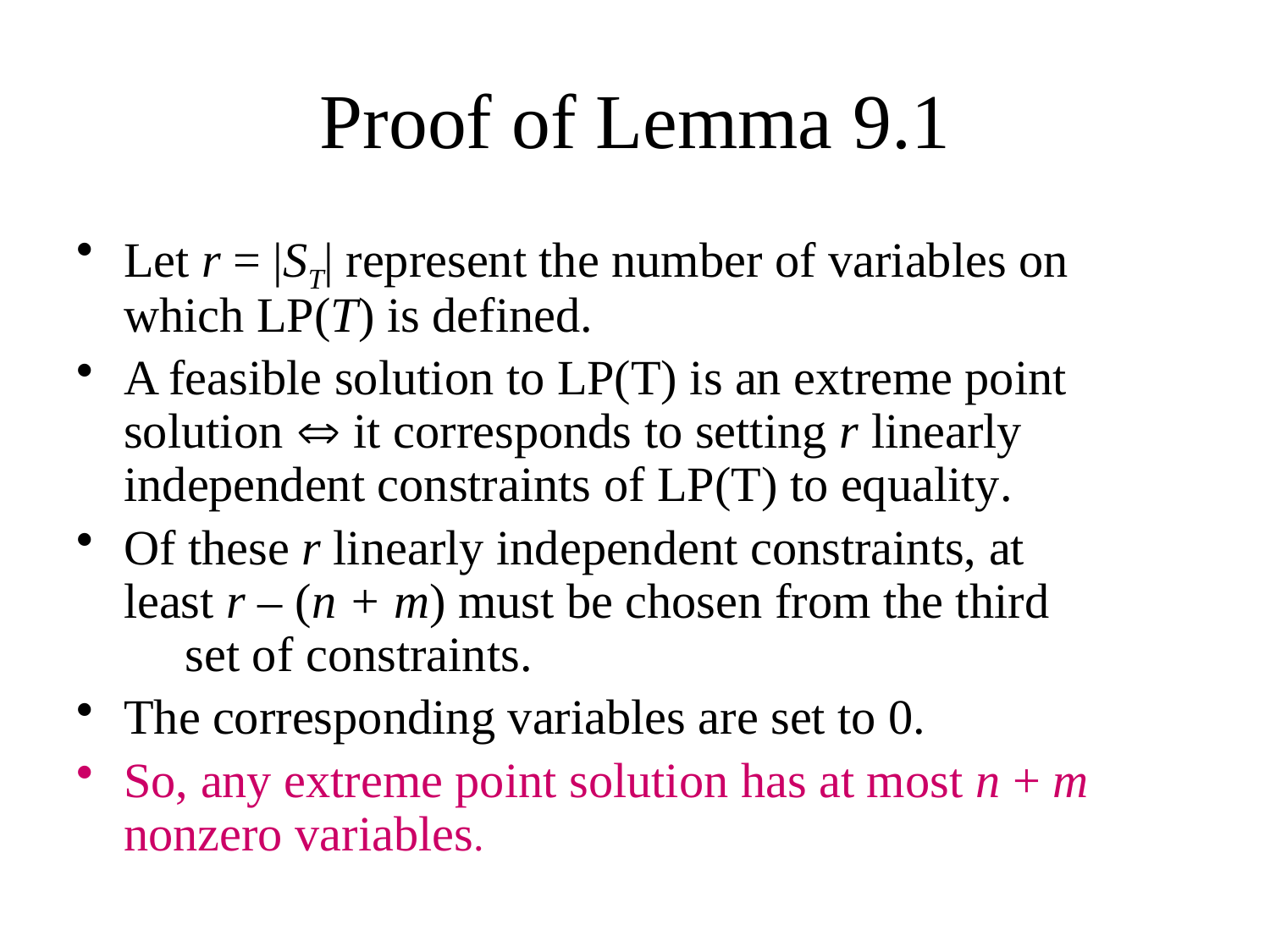

# Proof of Lemma 9.1
Let r = |ST| represent the number of variables on which LP(T) is defined.
A feasible solution to LP(T) is an extreme point solution ⇔ it corresponds to setting r linearly independent constraints of LP(T) to equality.
Of these r linearly independent constraints, at              least r – (n + m) must be chosen from the third                 set of constraints.
The corresponding variables are set to 0.
So, any extreme point solution has at most n + m nonzero variables.